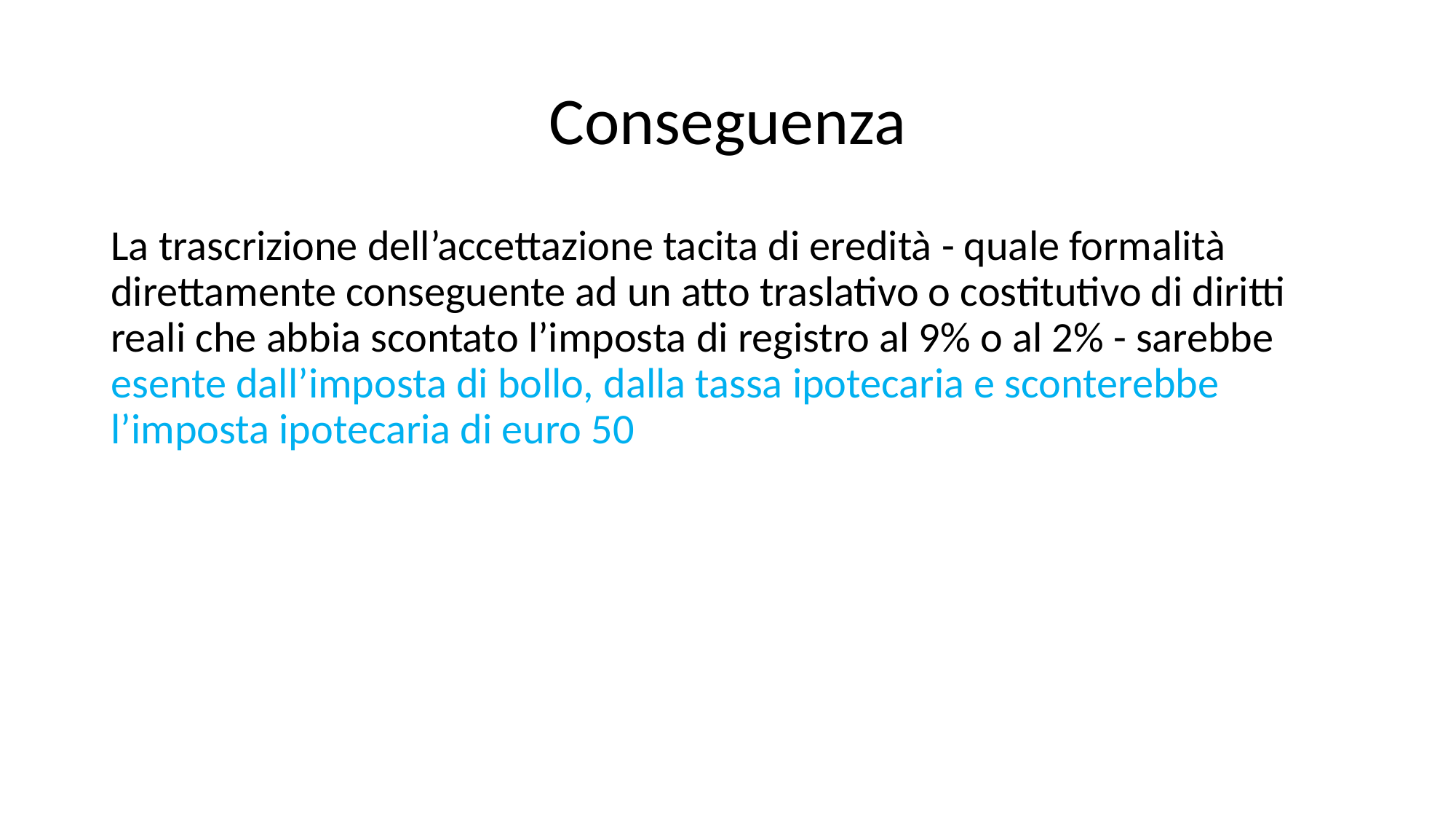

# Conseguenza
La trascrizione dell’accettazione tacita di eredità - quale formalità direttamente conseguente ad un atto traslativo o costitutivo di diritti reali che abbia scontato l’imposta di registro al 9% o al 2% - sarebbe esente dall’imposta di bollo, dalla tassa ipotecaria e sconterebbe l’imposta ipotecaria di euro 50